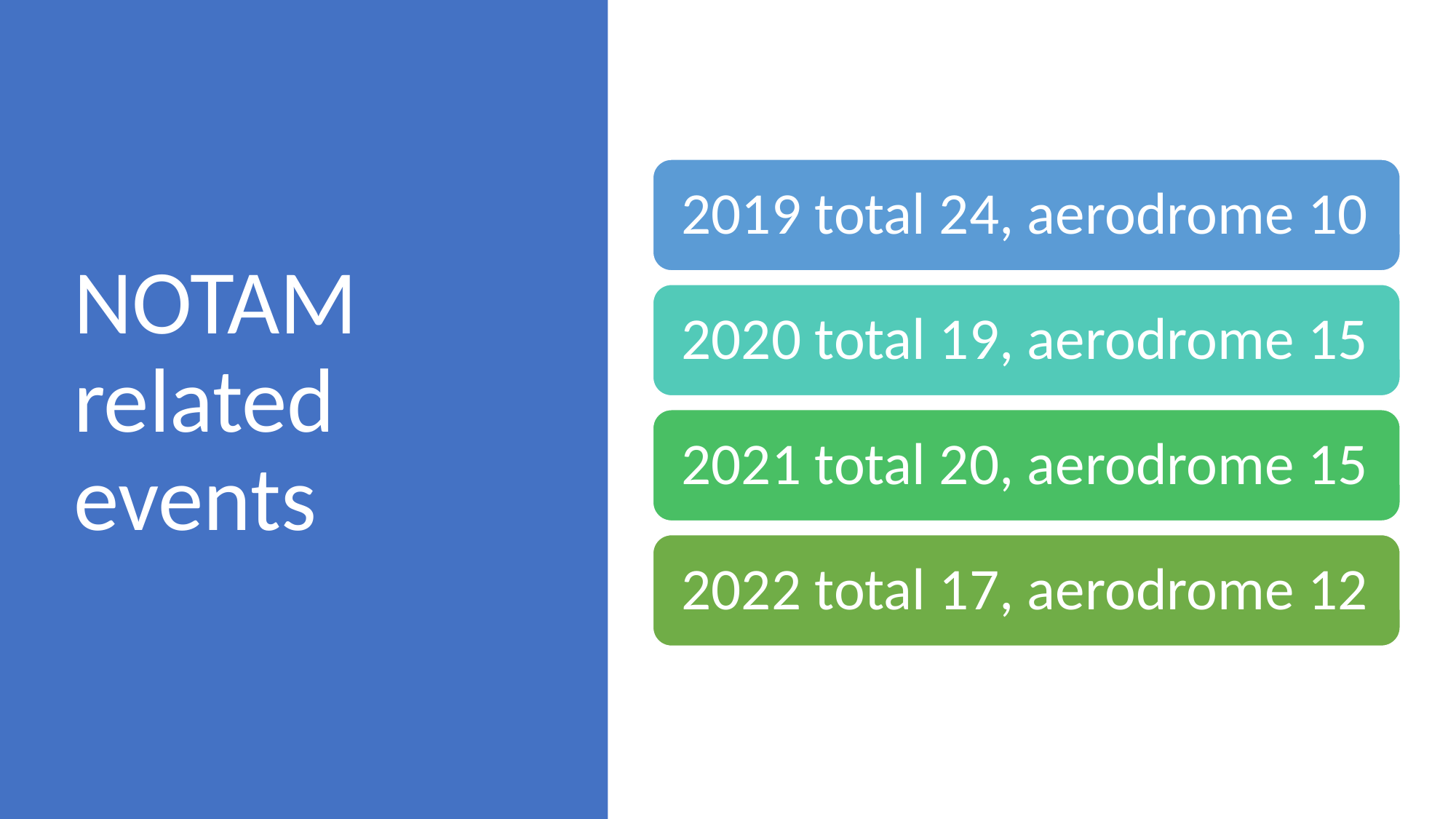

# NOTAM related events
2019 total 24, aerodrome 10
2020 total 19, aerodrome 15
2021 total 20, aerodrome 15
2022 total 17, aerodrome 12